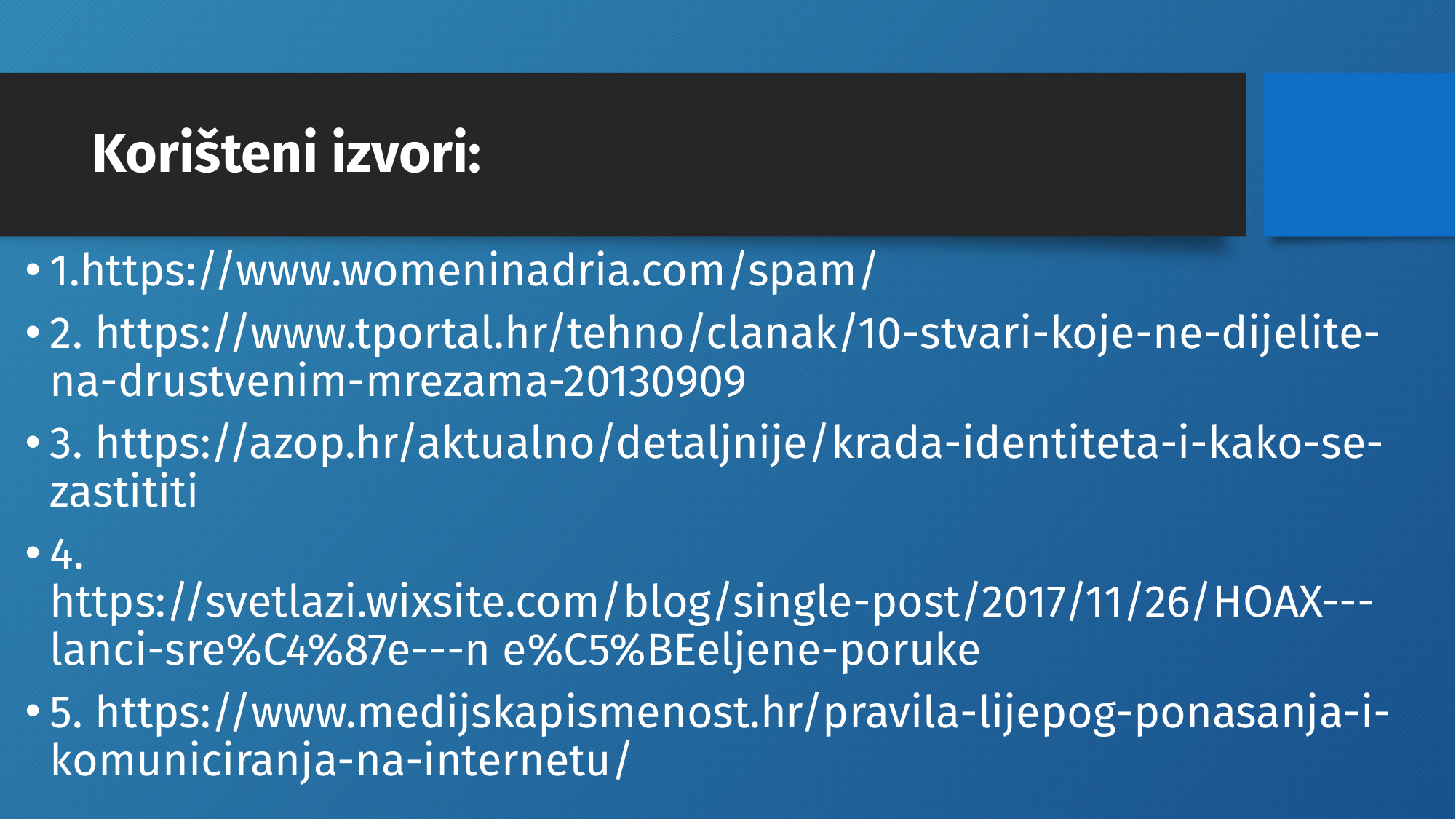

# Korišteni izvori:
1.https://www.womeninadria.com/spam/
2. https://www.tportal.hr/tehno/clanak/10-stvari-koje-ne-dijelite-na-drustvenim-mrezama-20130909
3. https://azop.hr/aktualno/detaljnije/krada-identiteta-i-kako-se-zastititi
4. https://svetlazi.wixsite.com/blog/single-post/2017/11/26/HOAX---lanci-sre%C4%87e---n e%C5%BEeljene-poruke
5. https://www.medijskapismenost.hr/pravila-lijepog-ponasanja-i-komuniciranja-na-internetu/